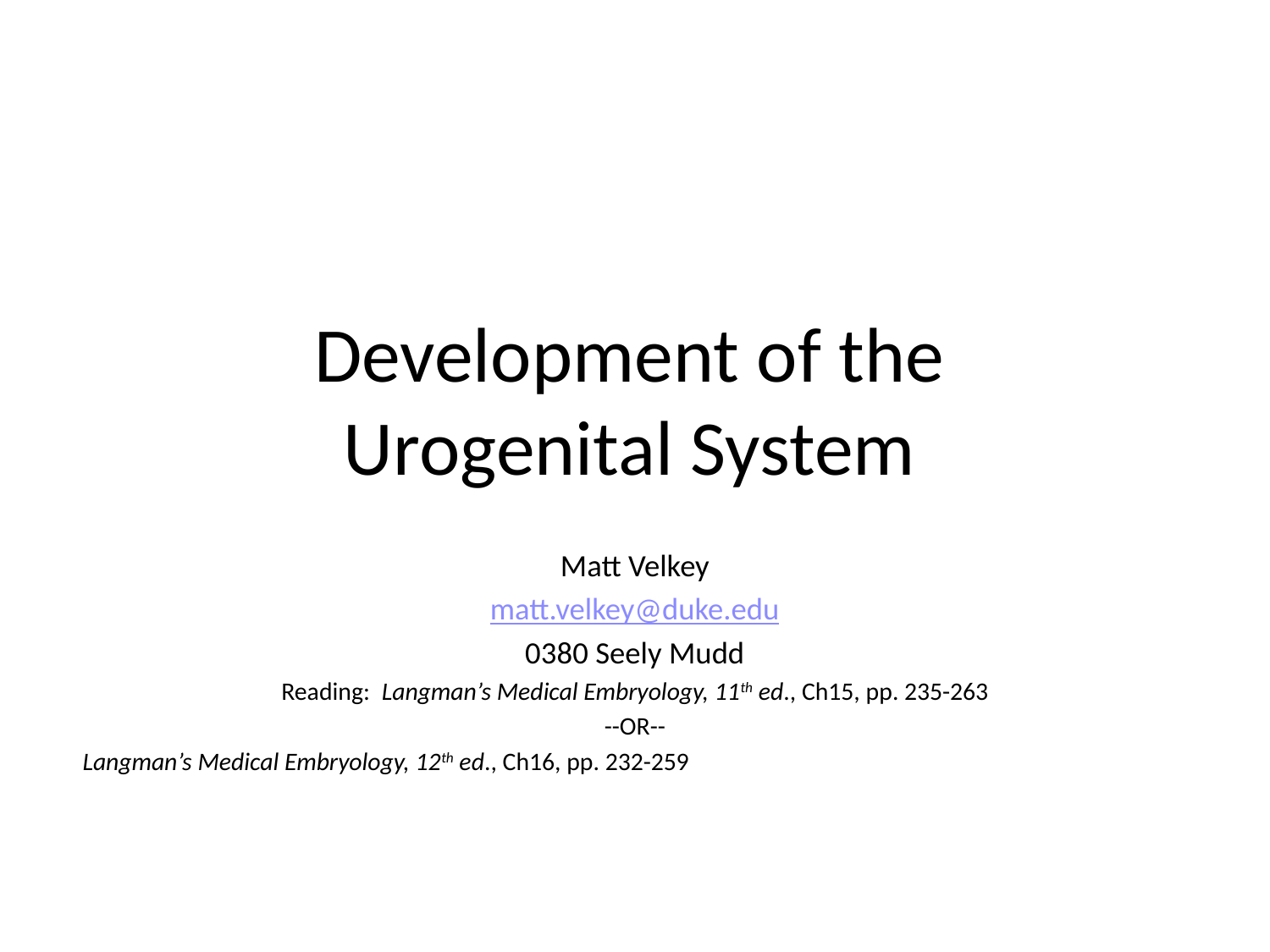

# Development of the Urogenital System
Matt Velkey
matt.velkey@duke.edu
0380 Seely Mudd
Reading:  Langman’s Medical Embryology, 11th ed., Ch15, pp. 235-263
--OR--
	Langman’s Medical Embryology, 12th ed., Ch16, pp. 232-259